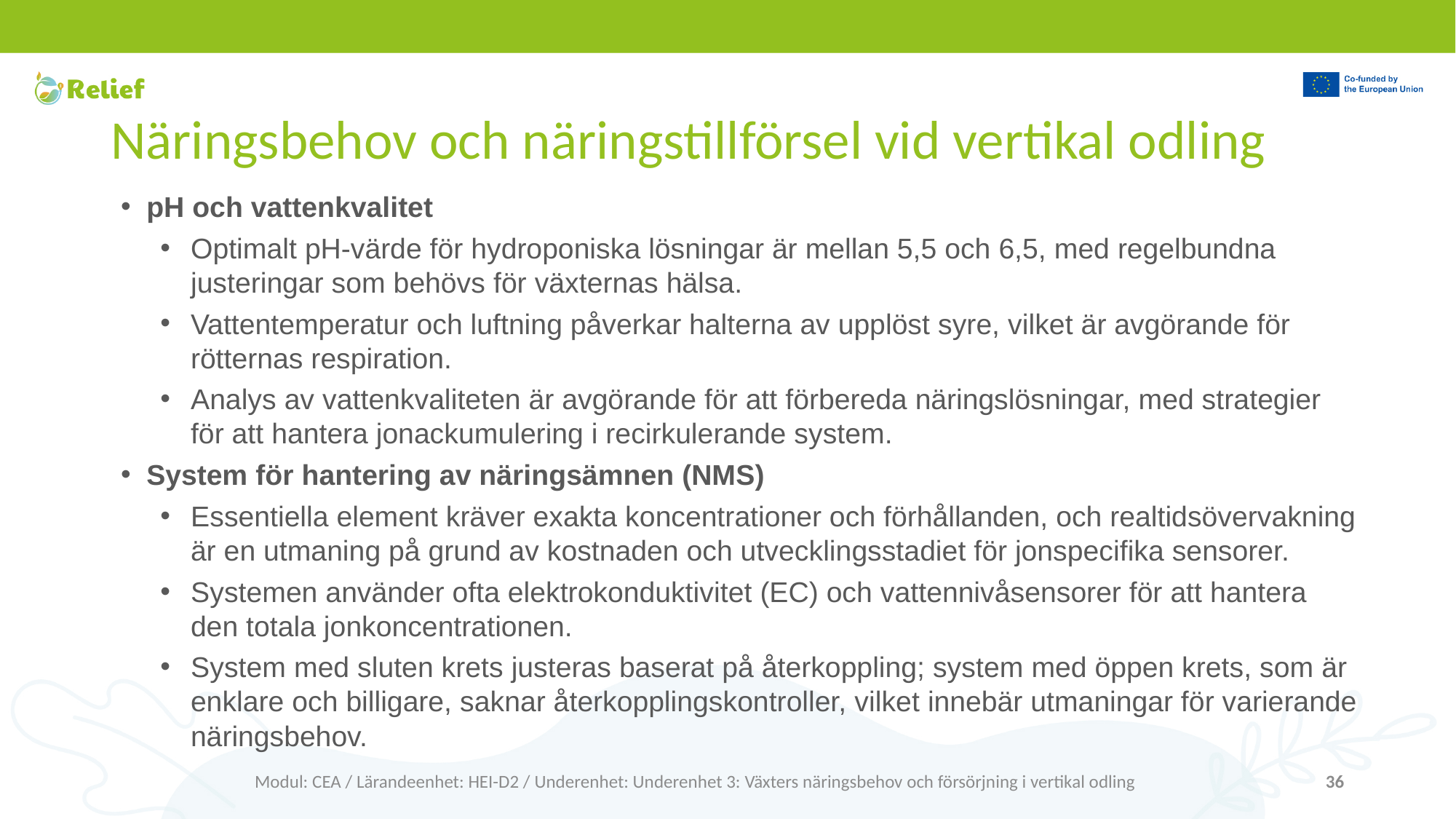

# Näringsbehov och näringstillförsel vid vertikal odling
pH och vattenkvalitet
Optimalt pH-värde för hydroponiska lösningar är mellan 5,5 och 6,5, med regelbundna justeringar som behövs för växternas hälsa.
Vattentemperatur och luftning påverkar halterna av upplöst syre, vilket är avgörande för rötternas respiration.
Analys av vattenkvaliteten är avgörande för att förbereda näringslösningar, med strategier för att hantera jonackumulering i recirkulerande system.
System för hantering av näringsämnen (NMS)
Essentiella element kräver exakta koncentrationer och förhållanden, och realtidsövervakning är en utmaning på grund av kostnaden och utvecklingsstadiet för jonspecifika sensorer.
Systemen använder ofta elektrokonduktivitet (EC) och vattennivåsensorer för att hantera den totala jonkoncentrationen.
System med sluten krets justeras baserat på återkoppling; system med öppen krets, som är enklare och billigare, saknar återkopplingskontroller, vilket innebär utmaningar för varierande näringsbehov.
Modul: CEA / Lärandeenhet: HEI-D2 / Underenhet: Underenhet 3: Växters näringsbehov och försörjning i vertikal odling
36